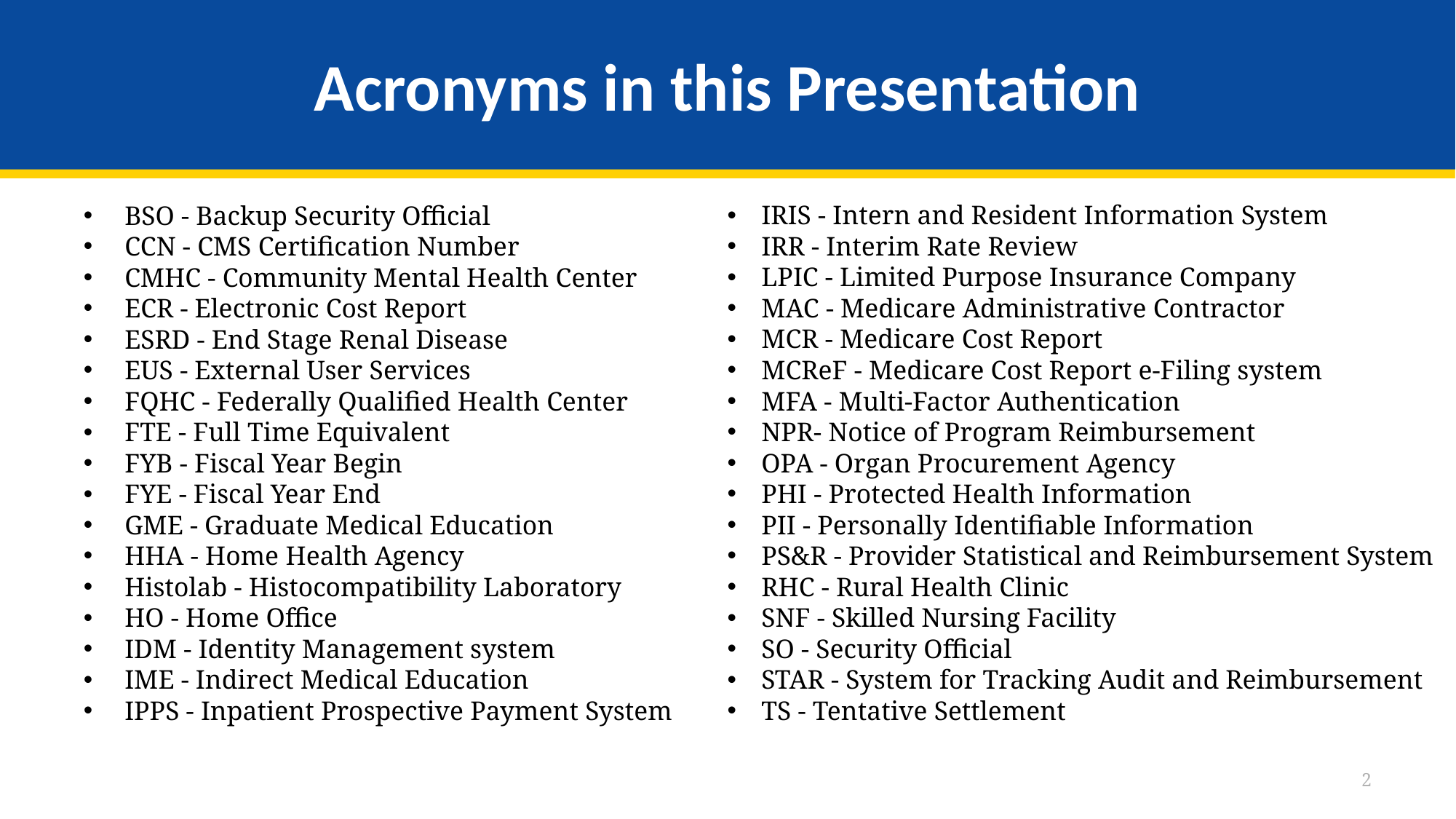

# Acronyms in this Presentation
BSO - Backup Security Official
CCN - CMS Certification Number
CMHC - Community Mental Health Center
ECR - Electronic Cost Report
ESRD - End Stage Renal Disease
EUS - External User Services
FQHC - Federally Qualified Health Center
FTE - Full Time Equivalent
FYB - Fiscal Year Begin
FYE - Fiscal Year End
GME - Graduate Medical Education
HHA - Home Health Agency
Histolab - Histocompatibility Laboratory
HO - Home Office
IDM - Identity Management system
IME - Indirect Medical Education
IPPS - Inpatient Prospective Payment System
IRIS - Intern and Resident Information System
IRR - Interim Rate Review
LPIC - Limited Purpose Insurance Company
MAC - Medicare Administrative Contractor
MCR - Medicare Cost Report
MCReF - Medicare Cost Report e-Filing system
MFA - Multi-Factor Authentication
NPR- Notice of Program Reimbursement
OPA - Organ Procurement Agency
PHI - Protected Health Information
PII - Personally Identifiable Information
PS&R - Provider Statistical and Reimbursement System
RHC - Rural Health Clinic
SNF - Skilled Nursing Facility
SO - Security Official
STAR - System for Tracking Audit and Reimbursement
TS - Tentative Settlement
2